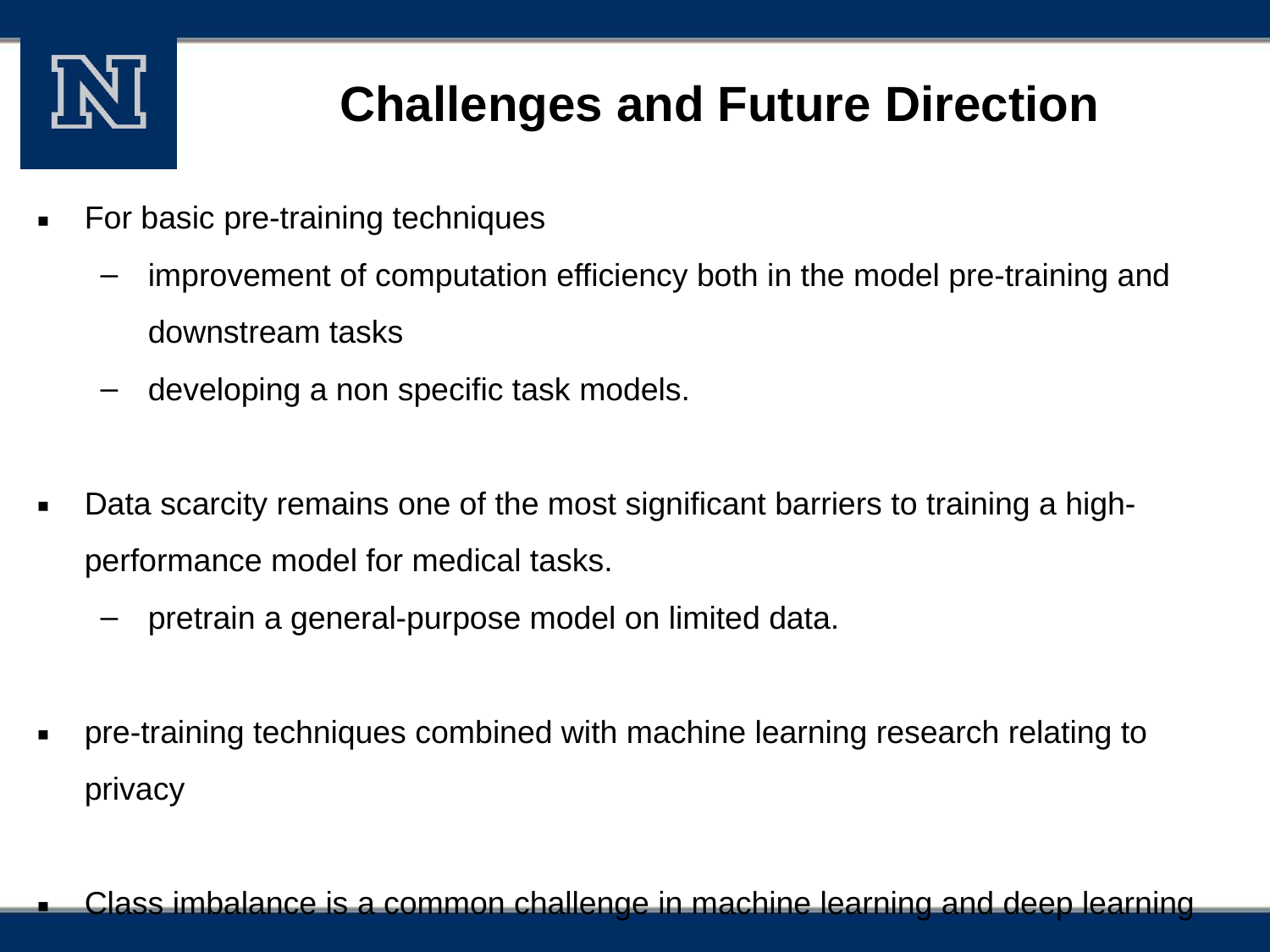

# Challenges and Future Direction
For basic pre-training techniques
improvement of computation efficiency both in the model pre-training and downstream tasks
developing a non specific task models.

Data scarcity remains one of the most significant barriers to training a high-performance model for medical tasks.
pretrain a general-purpose model on limited data.

pre-training techniques combined with machine learning research relating to privacy

Class imbalance is a common challenge in machine learning and deep learning
19